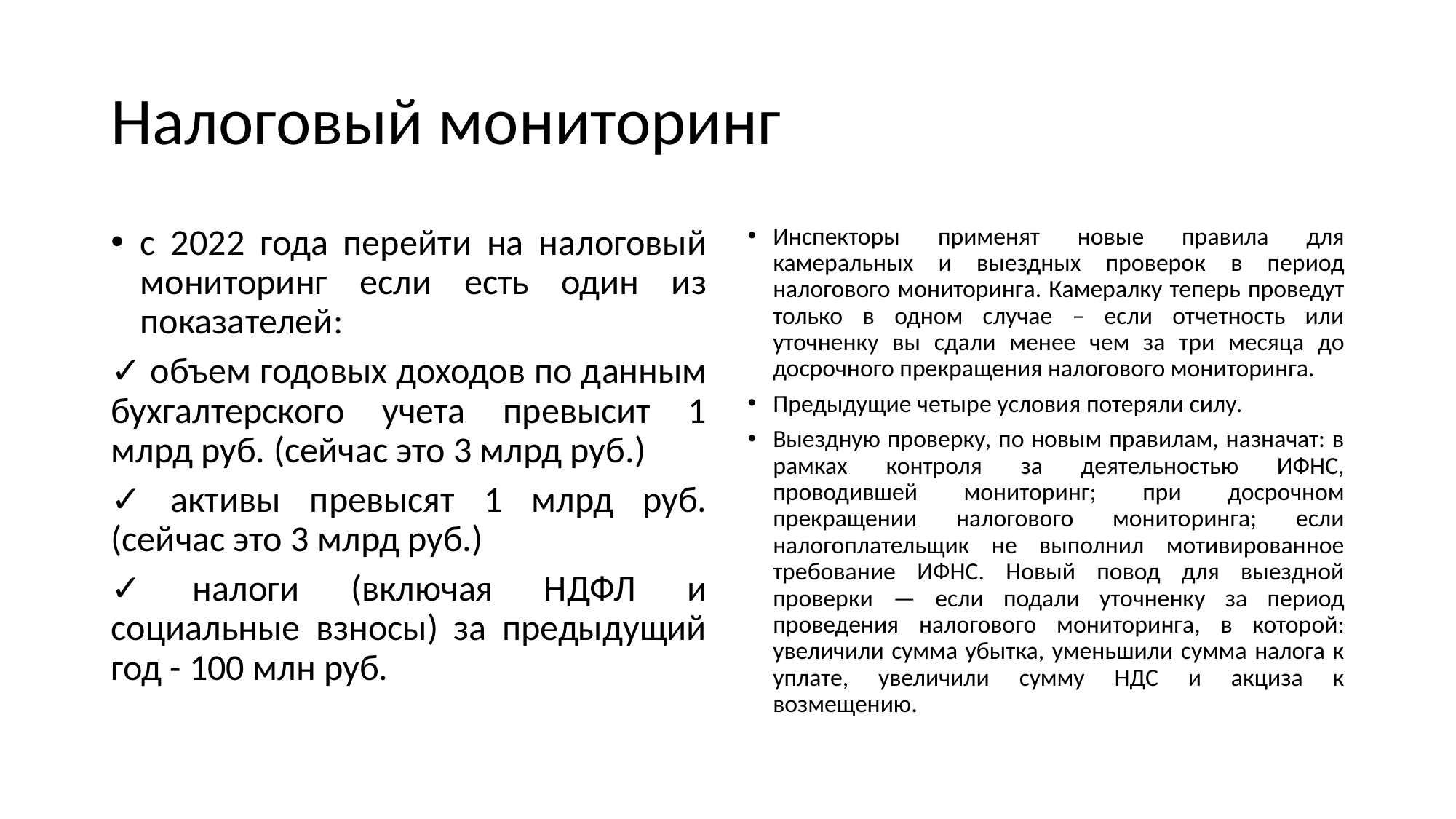

# Налоговый мониторинг
с 2022 года перейти на налоговый мониторинг если есть один из показателей:
✓ объем годовых доходов по данным бухгалтерского учета превысит 1 млрд руб. (сейчас это 3 млрд руб.)
✓ активы превысят 1 млрд руб. (сейчас это 3 млрд руб.)
✓ налоги (включая НДФЛ и социальные взносы) за предыдущий год - 100 млн руб.

Инспекторы применят новые правила для камеральных и выездных проверок в период налогового мониторинга. Камералку теперь проведут только в одном случае – если отчетность или уточненку вы сдали менее чем за три месяца до досрочного прекращения налогового мониторинга.
Предыдущие четыре условия потеряли силу.
Выездную проверку, по новым правилам, назначат: в рамках контроля за деятельностью ИФНС, проводившей мониторинг; при досрочном прекращении налогового мониторинга; если налогоплательщик не выполнил мотивированное требование ИФНС. Новый повод для выездной проверки — если подали уточненку за период проведения налогового мониторинга, в которой: увеличили сумма убытка, уменьшили сумма налога к уплате, увеличили сумму НДС и акциза к возмещению.